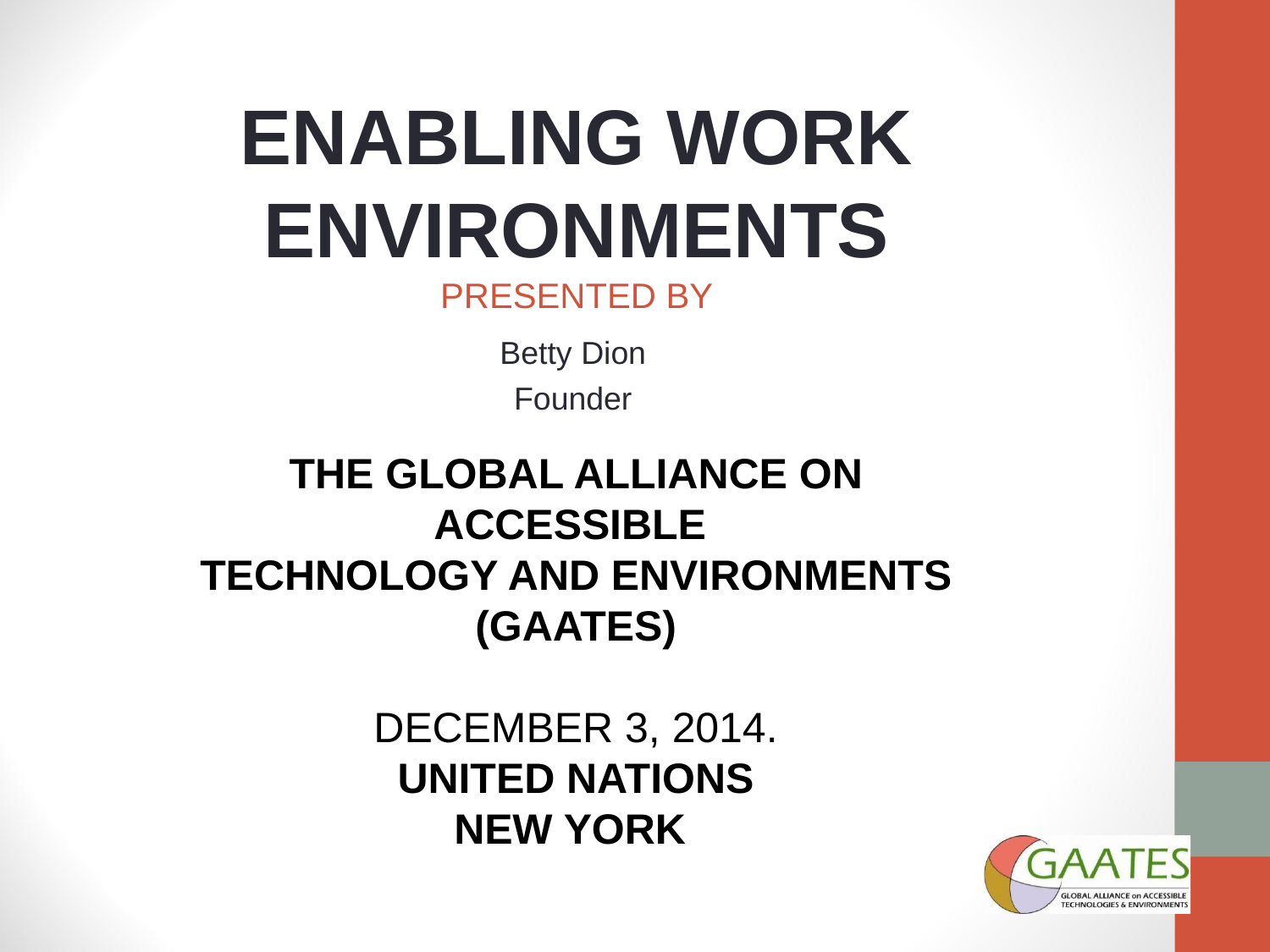

# Enabling work environments presented by
Betty Dion
Founder

The Global Alliance on Accessible
Technology and Environments (GAATES)

December 3, 2014.
United Nations
New York